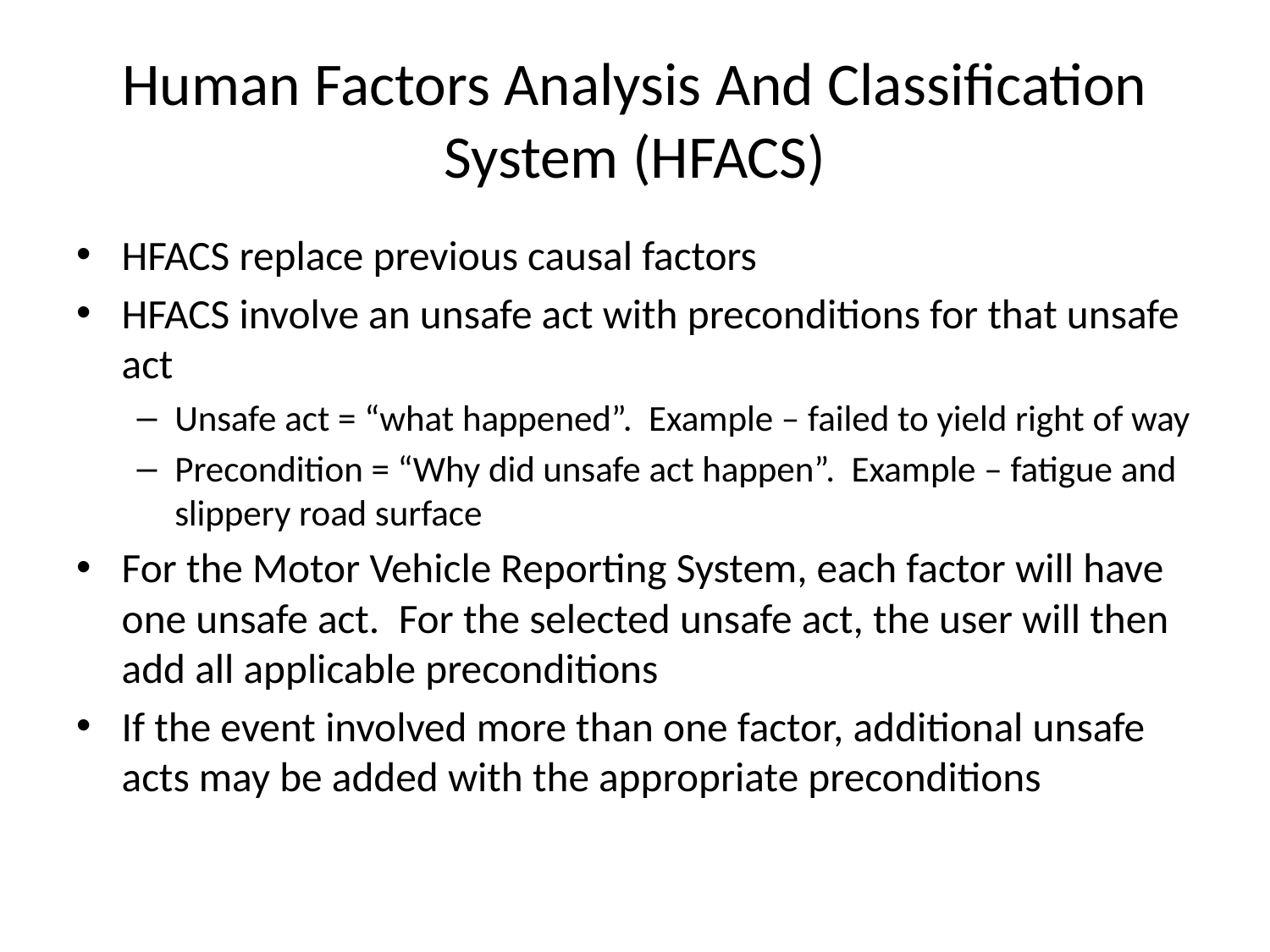

# Human Factors Analysis And Classification System (HFACS)
HFACS replace previous causal factors
HFACS involve an unsafe act with preconditions for that unsafe act
Unsafe act = “what happened”.  Example – failed to yield right of way
Precondition = “Why did unsafe act happen”.  Example – fatigue and slippery road surface
For the Motor Vehicle Reporting System, each factor will have one unsafe act.  For the selected unsafe act, the user will then add all applicable preconditions
If the event involved more than one factor, additional unsafe acts may be added with the appropriate preconditions